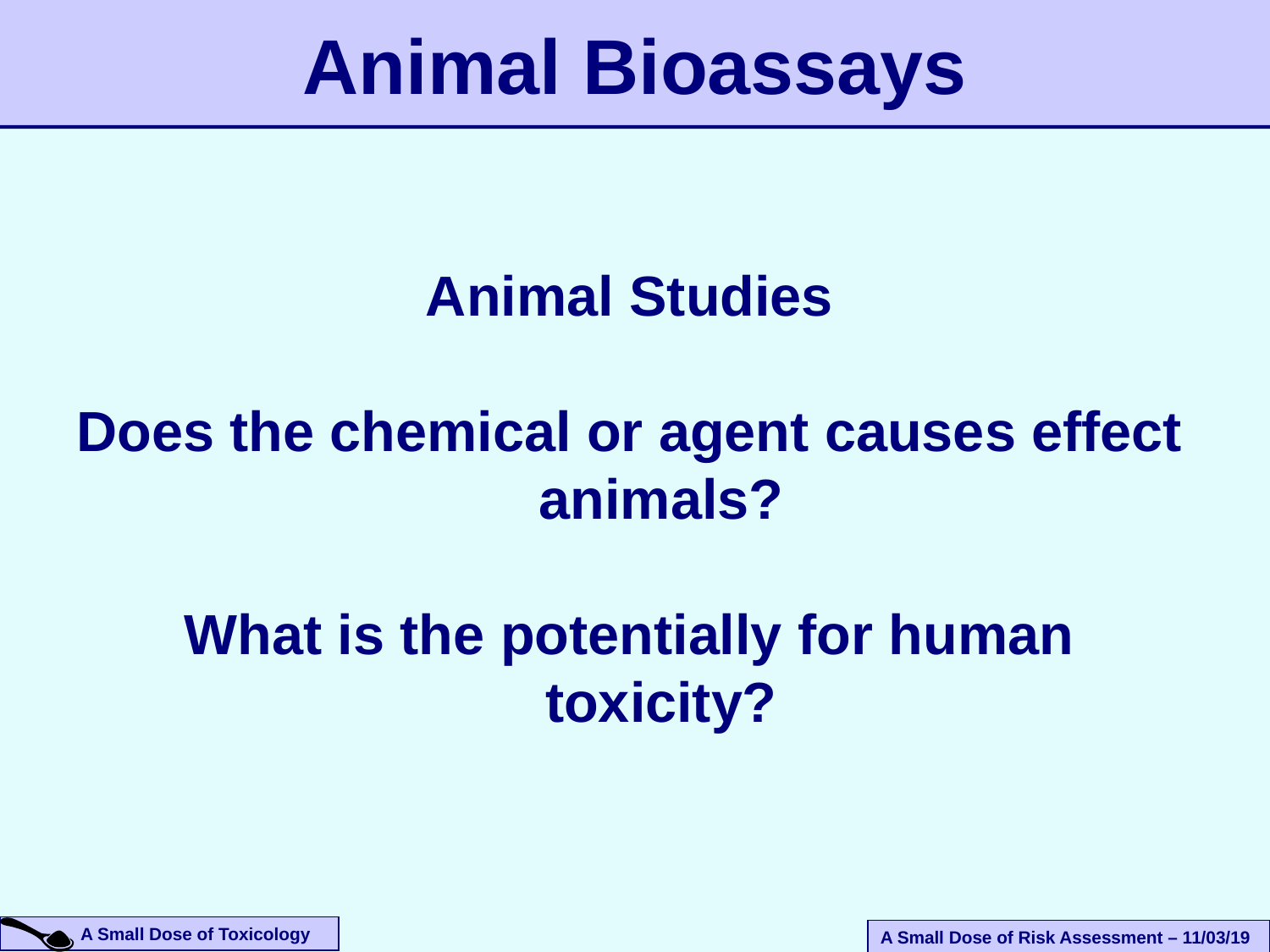

# Animal Bioassays
Animal Studies

Does the chemical or agent causes effect animals?

What is the potentially for human toxicity?